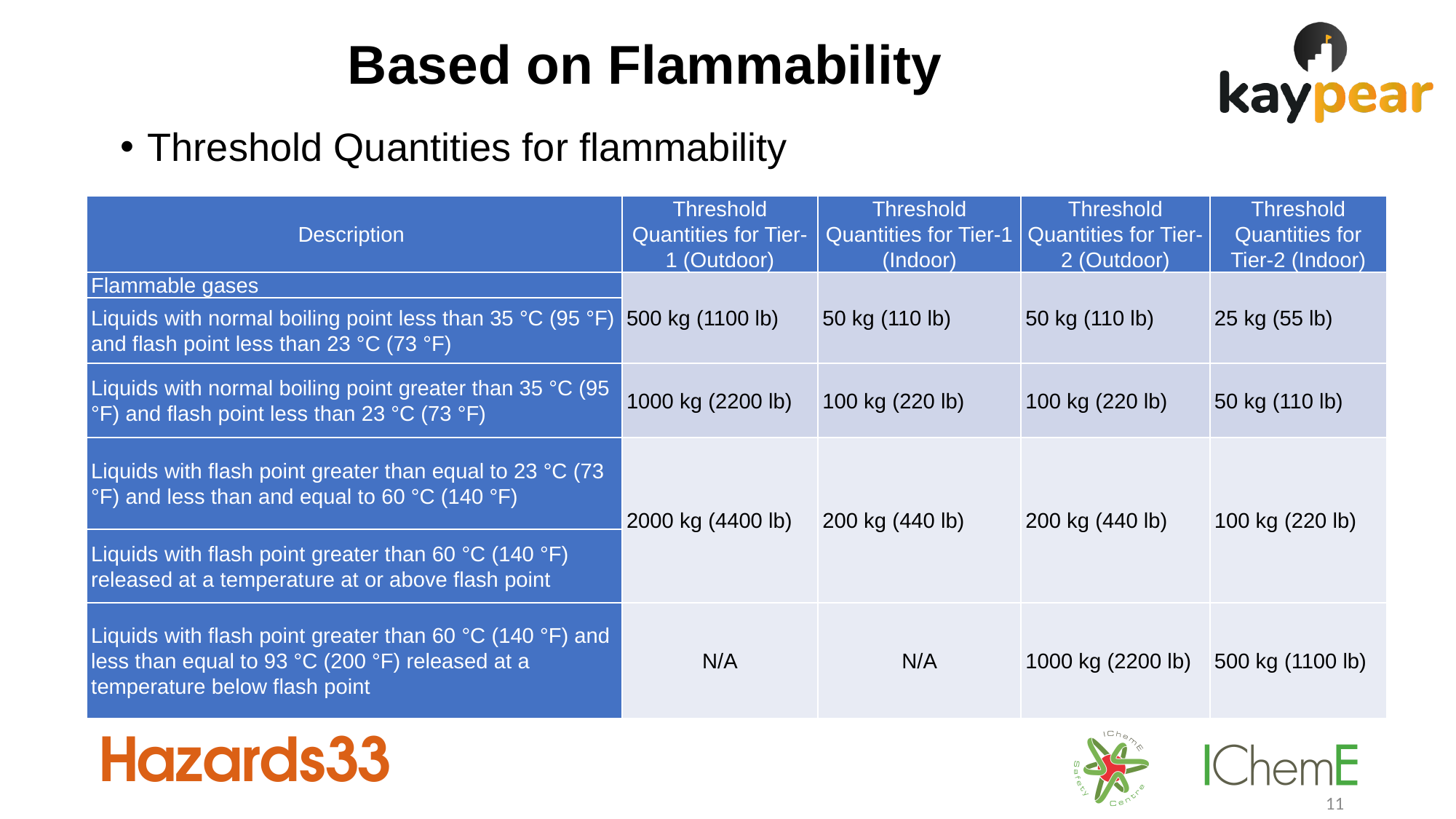

# Based on Flammability
Threshold Quantities for flammability

| Description | Threshold Quantities for Tier-1 (Outdoor) | Threshold Quantities for Tier-1 (Indoor) | Threshold Quantities for Tier-2 (Outdoor) | Threshold Quantities for Tier-2 (Indoor) |
| --- | --- | --- | --- | --- |
| Flammable gases | 500 kg (1100 lb) | 50 kg (110 lb) | 50 kg (110 lb) | 25 kg (55 lb) |
| Liquids with normal boiling point less than 35 °C (95 °F) and flash point less than 23 °C (73 °F) |  |  |  |  |
| Liquids with normal boiling point greater than 35 °C (95 °F) and flash point less than 23 °C (73 °F) | 1000 kg (2200 lb) | 100 kg (220 lb) | 100 kg (220 lb) | 50 kg (110 lb) |
| Liquids with flash point greater than equal to 23 °C (73 °F) and less than and equal to 60 °C (140 °F) | 2000 kg (4400 lb) | 200 kg (440 lb) | 200 kg (440 lb) | 100 kg (220 lb) |
| Liquids with flash point greater than 60 °C (140 °F) released at a temperature at or above flash point |  |  |  |  |
| Liquids with flash point greater than 60 °C (140 °F) and less than equal to 93 °C (200 °F) released at a temperature below flash point | N/A | N/A | 1000 kg (2200 lb) | 500 kg (1100 lb) |
11